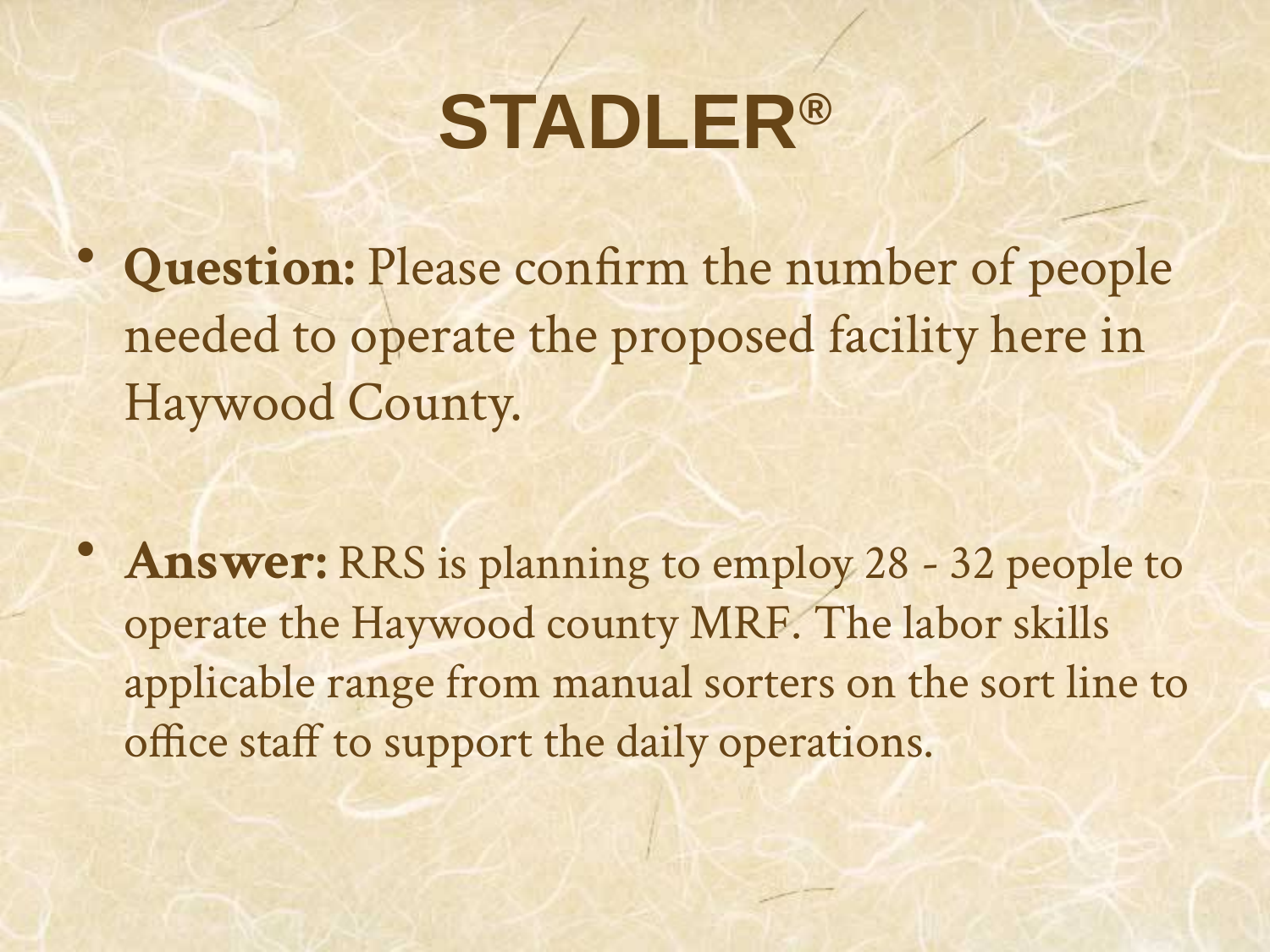

# STADLER®
Question: Please confirm the number of people needed to operate the proposed facility here in Haywood County.

Answer: RRS is planning to employ 28 - 32 people to operate the Haywood county MRF. The labor skills applicable range from manual sorters on the sort line to office staff to support the daily operations.